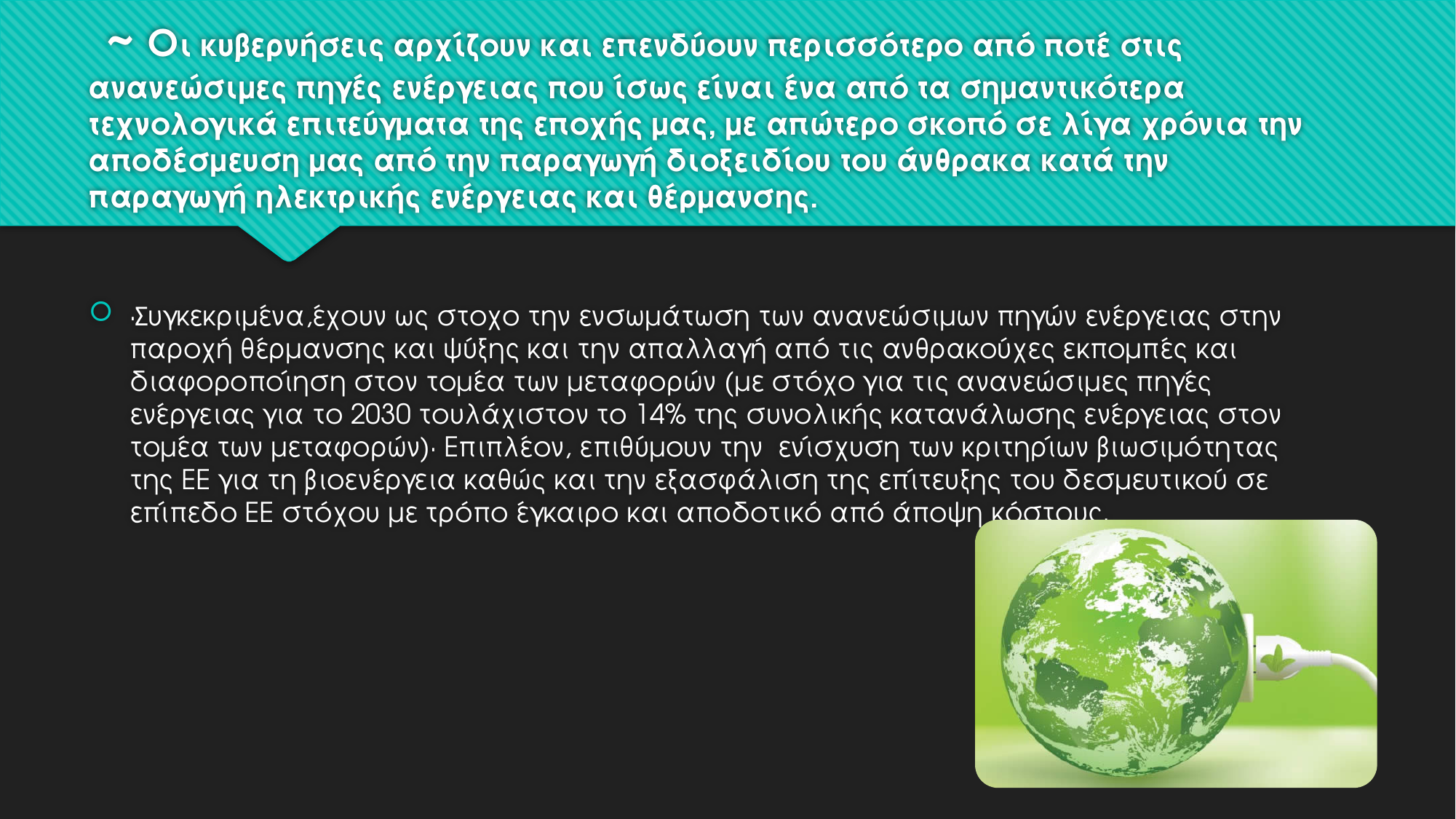

~ Οι κυβερνήσεις αρχίζουν και επενδύουν περισσότερο από ποτέ στις ανανεώσιμες πηγές ενέργειας που ίσως είναι ένα από τα σημαντικότερα τεχνολογικά επιτεύγματα της εποχής μας, με απώτερο σκοπό σε λίγα χρόνια την αποδέσμευση μας από την παραγωγή διοξειδίου του άνθρακα κατά την παραγωγή ηλεκτρικής ενέργειας και θέρμανσης.
·Συγκεκριμένα,έχουν ως στοχο την ενσωμάτωση των ανανεώσιμων πηγών ενέργειας στην παροχή θέρμανσης και ψύξης και την απαλλαγή από τις ανθρακούχες εκπομπές και διαφοροποίηση στον τομέα των μεταφορών (με στόχο για τις ανανεώσιμες πηγές ενέργειας για το 2030 τουλάχιστον το 14% της συνολικής κατανάλωσης ενέργειας στον τομέα των μεταφορών)· Επιπλέον, επιθύμουν την  ενίσχυση των κριτηρίων βιωσιμότητας της ΕΕ για τη βιοενέργεια καθώς και την εξασφάλιση της επίτευξης του δεσμευτικού σε επίπεδο ΕΕ στόχου με τρόπο έγκαιρο και αποδοτικό από άποψη κόστους.